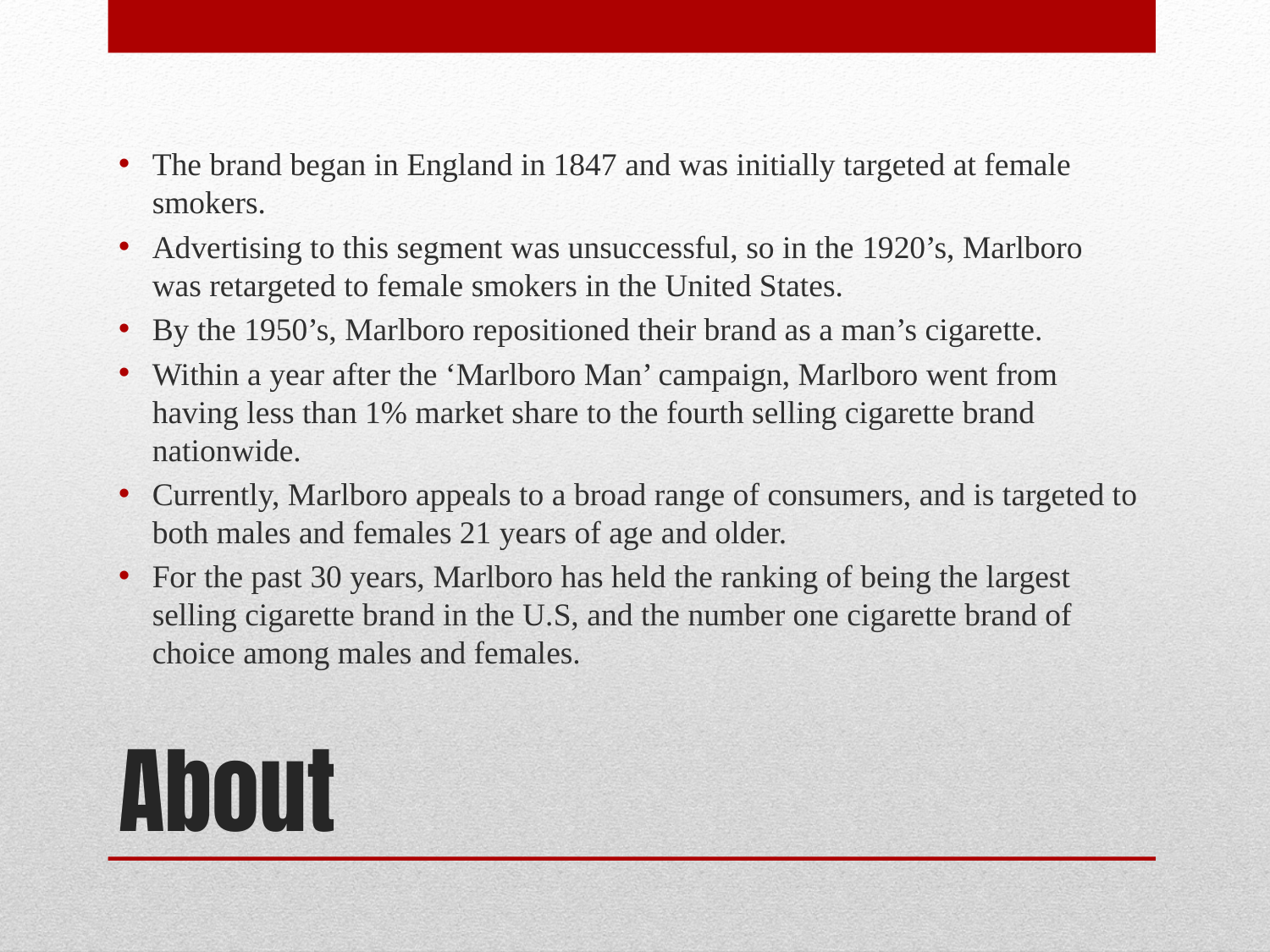

The brand began in England in 1847 and was initially targeted at female smokers.
Advertising to this segment was unsuccessful, so in the 1920’s, Marlboro was retargeted to female smokers in the United States.
By the 1950’s, Marlboro repositioned their brand as a man’s cigarette.
Within a year after the ‘Marlboro Man’ campaign, Marlboro went from having less than 1% market share to the fourth selling cigarette brand nationwide.
Currently, Marlboro appeals to a broad range of consumers, and is targeted to both males and females 21 years of age and older.
For the past 30 years, Marlboro has held the ranking of being the largest selling cigarette brand in the U.S, and the number one cigarette brand of choice among males and females.
# About